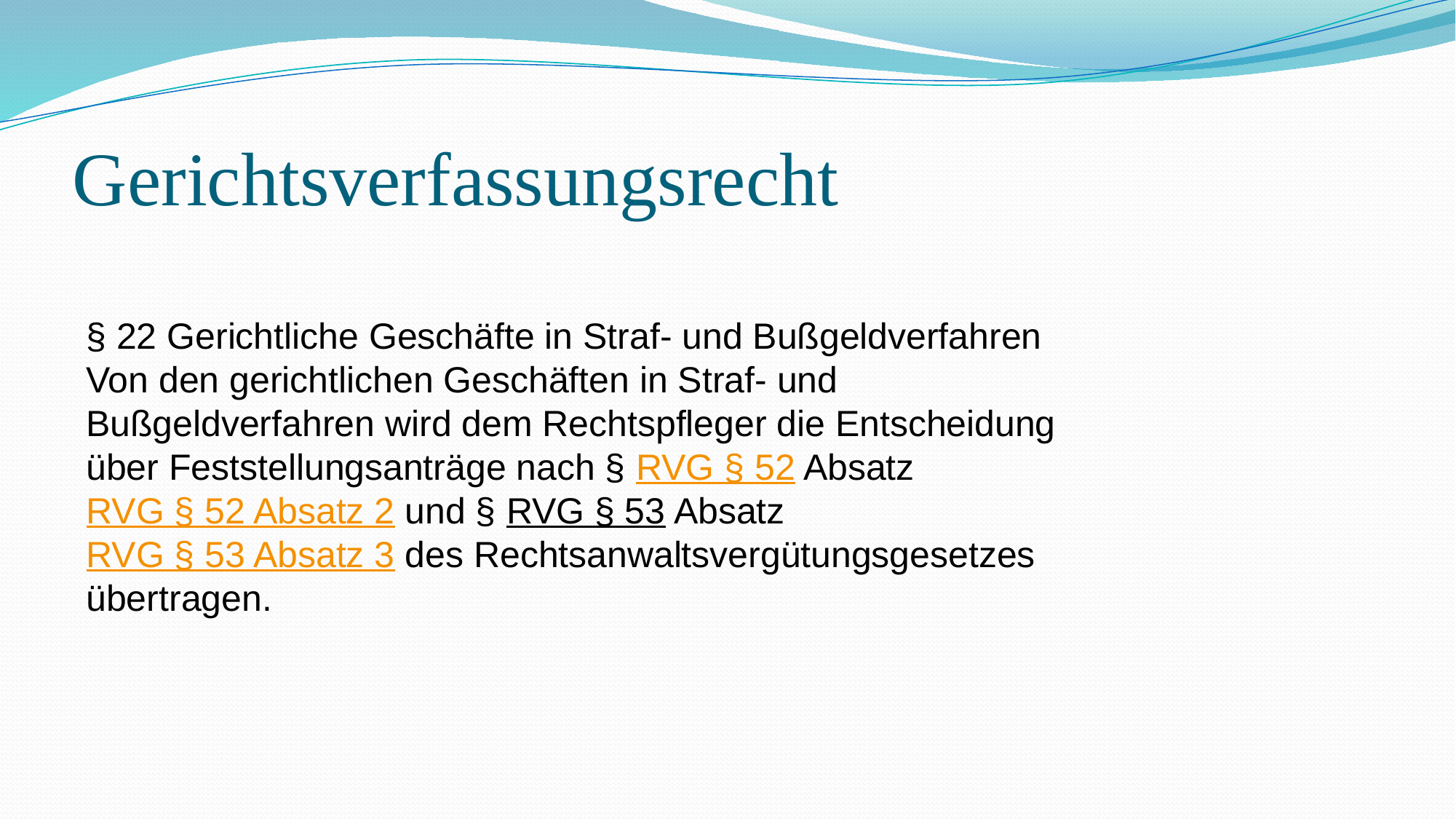

# Gerichtsverfassungsrecht
§ 22 Gerichtliche Geschäfte in Straf- und Bußgeldverfahren
Von den gerichtlichen Geschäften in Straf- und Bußgeldverfahren wird dem Rechtspfleger die Entscheidung über Feststellungsanträge nach § RVG § 52 Absatz RVG § 52 Absatz 2 und § RVG § 53 Absatz RVG § 53 Absatz 3 des Rechtsanwaltsvergütungsgesetzes übertragen.